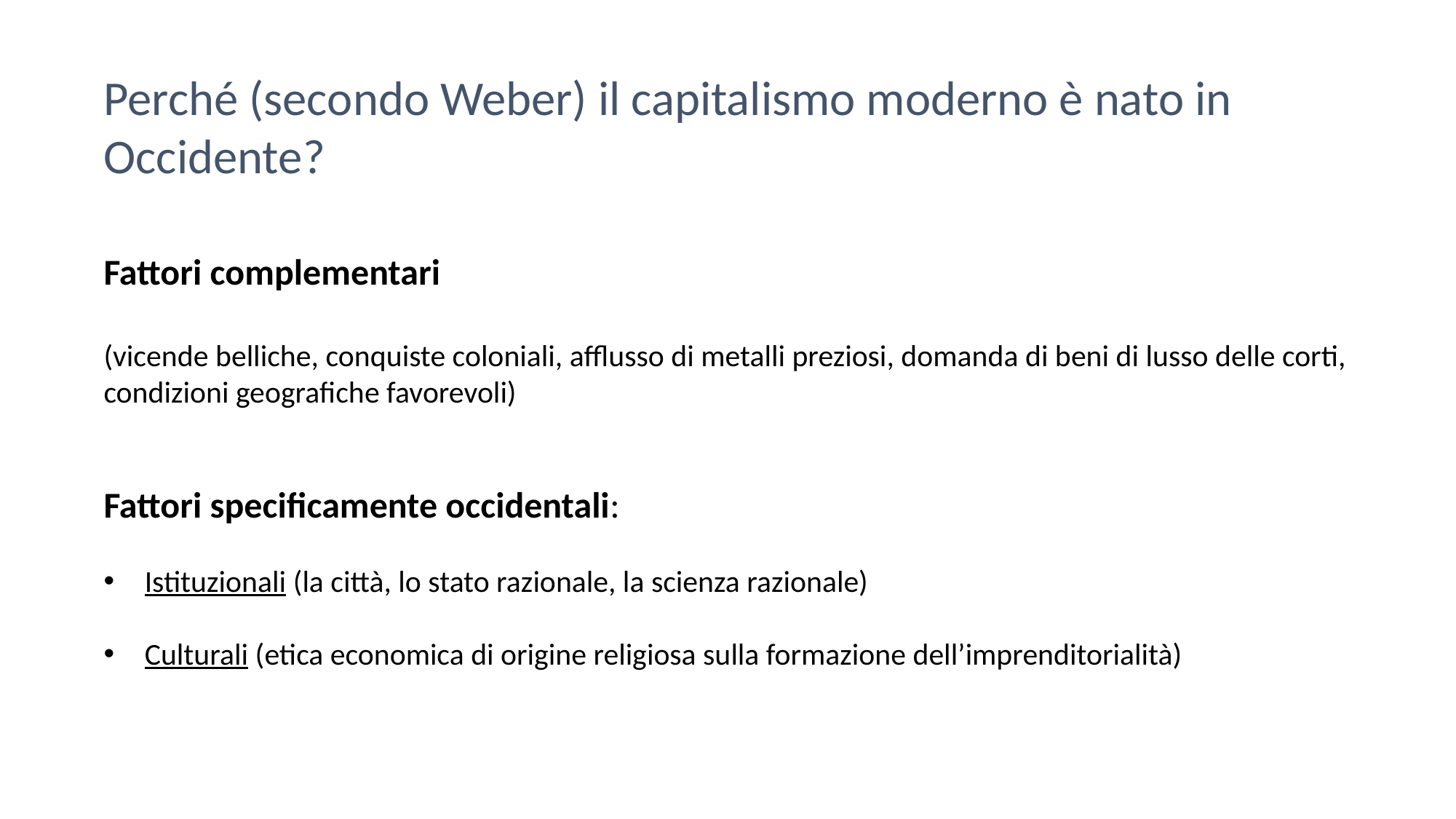

Perché (secondo Weber) il capitalismo moderno è nato in Occidente?

Fattori complementari

(vicende belliche, conquiste coloniali, afflusso di metalli preziosi, domanda di beni di lusso delle corti, condizioni geografiche favorevoli)

Fattori specificamente occidentali:

Istituzionali (la città, lo stato razionale, la scienza razionale)

Culturali (etica economica di origine religiosa sulla formazione dell’imprenditorialità)